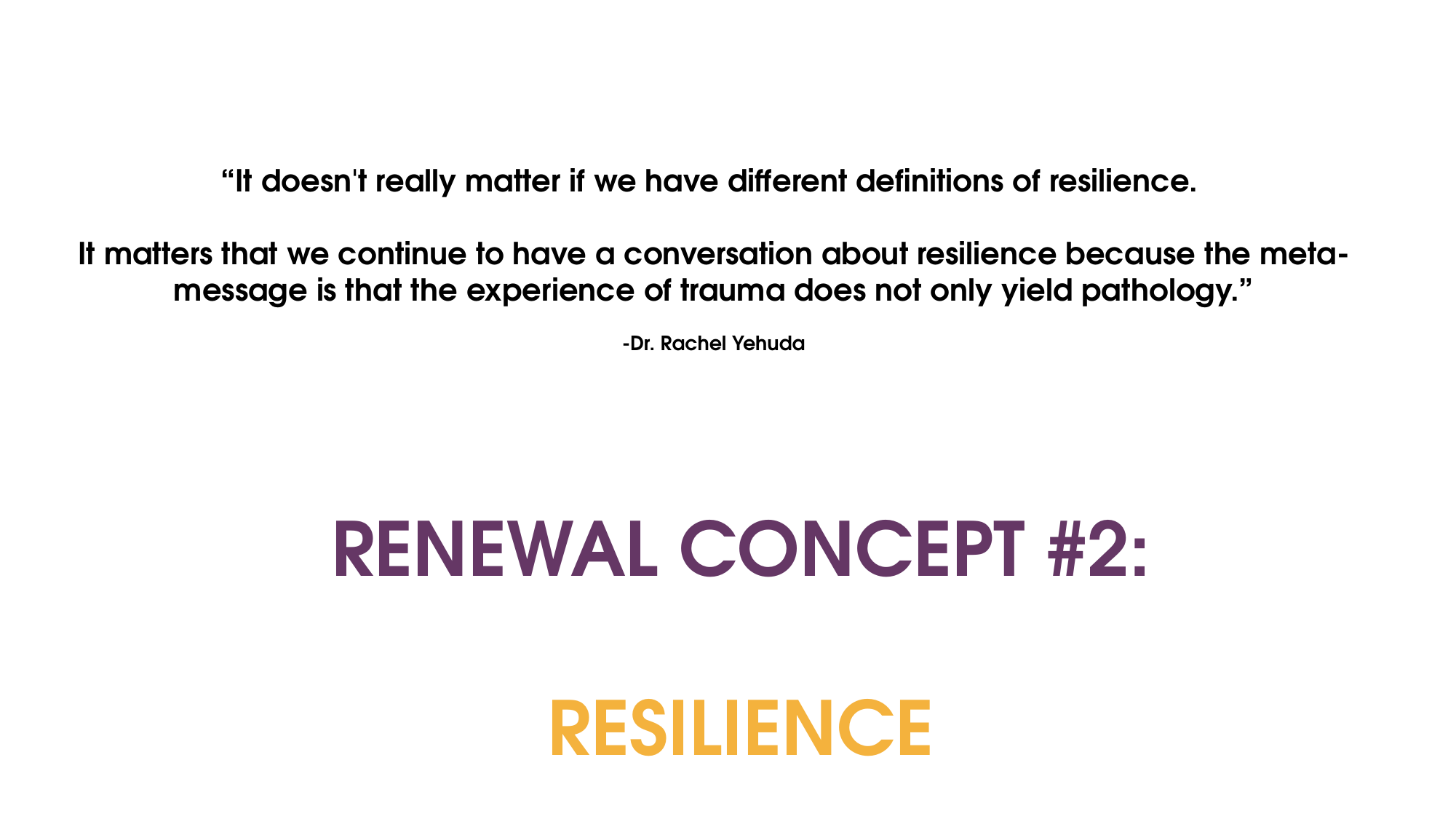

“It doesn't really matter if we have different definitions of resilience.

It matters that we continue to have a conversation about resilience because the meta-message is that the experience of trauma does not only yield pathology.”
-Dr. Rachel Yehuda
# RENEWAL CONCEPT #2: RESILIENCE